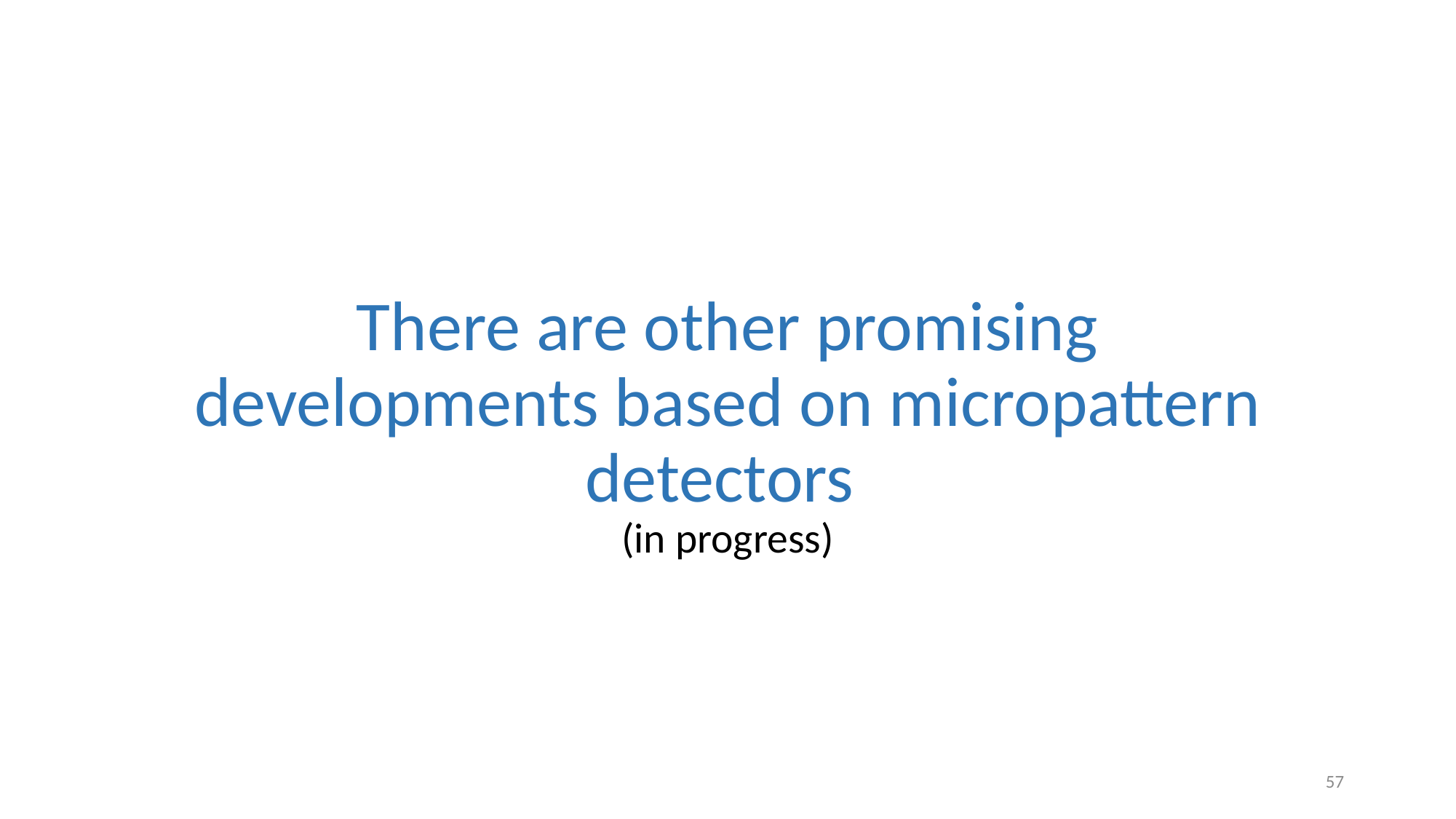

# There are other promising developments based on micropattern detectors (in progress)
57